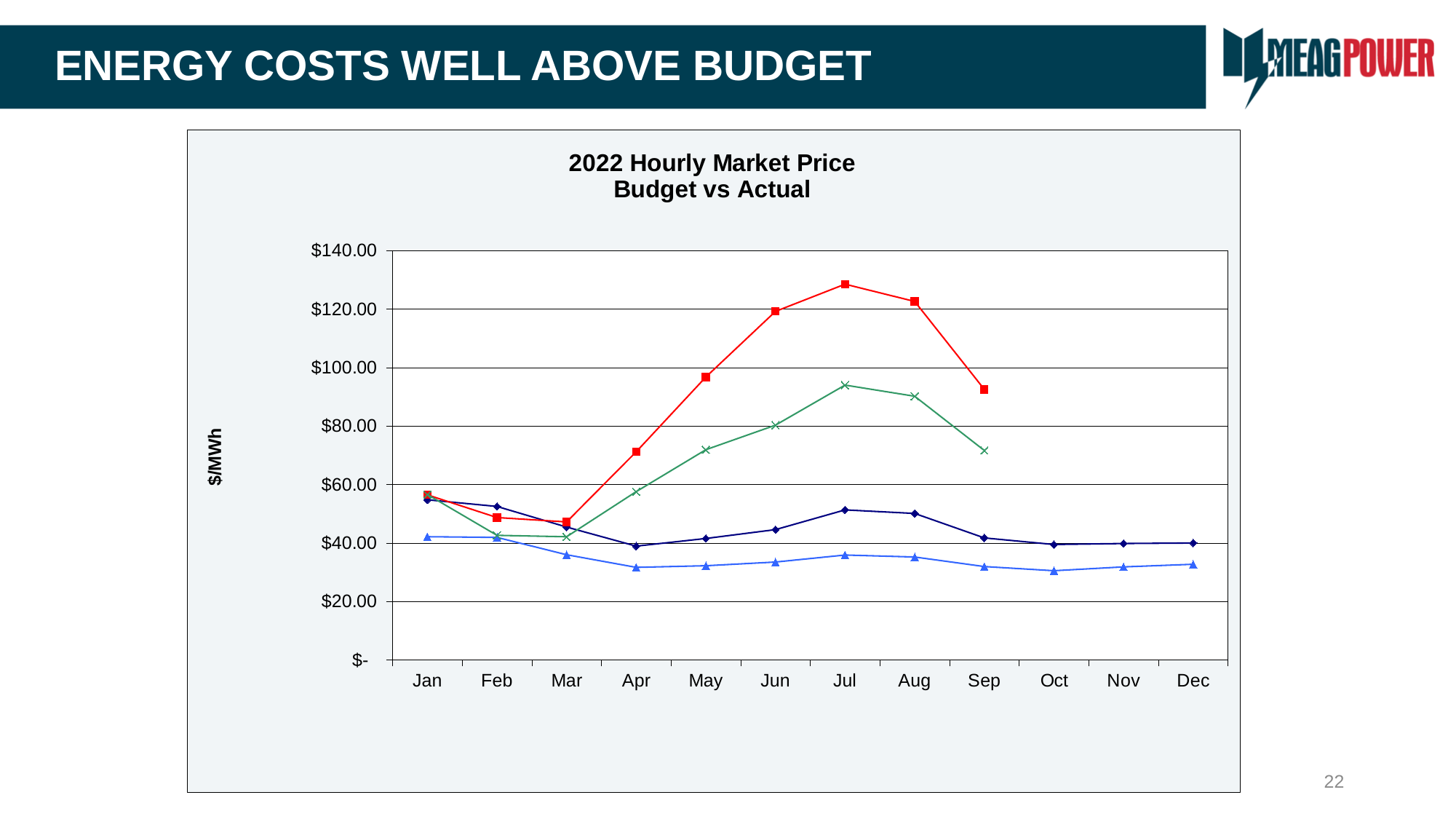

# Energy costs well above budget

### Chart: 2022 Hourly Market Price
Budget vs Actual

| Category |  |  |  |  |
|---|---|---|---|---|
| Jan | 54.78357558235715 | 56.480952380952374 | 42.1525025592206 | 56.590808823529464 |
| Feb | 52.514613255000015 | 48.72299999999997 | 41.914949210778396 | 42.63139204545451 |
| Mar | 45.47231967708692 | 47.22638586956522 | 35.99871703955586 | 42.13837333333335 |
| Apr | 38.94196496326192 | 71.21294642857141 | 31.676406726156255 | 57.579765625 |
| May | 41.55349790475003 | 96.77306818181825 | 32.24448162877804 | 71.91992346938777 |
| Jun | 44.57103113006818 | 119.20403409090908 | 33.49844704276631 | 80.30788043478269 |
| Jul | 51.34005368978575 | 128.50467261904762 | 35.89498259627942 | 94.00813725490198 |
| Aug | 50.11859338539129 | 122.60290760869566 | 35.22404173352389 | 90.18162234042549 |
| Sep | 41.73899145236364 | 92.53545454545457 | 31.959835530122277 | 71.65402173913049 |
| Oct | 39.498022983404745 | None | 30.537880651455893 | None |
| Nov | 39.838290434977274 | None | 31.843585427355997 | None |
| Dec | 40.00400642697729 | None | 32.74157648107656 | None |
22